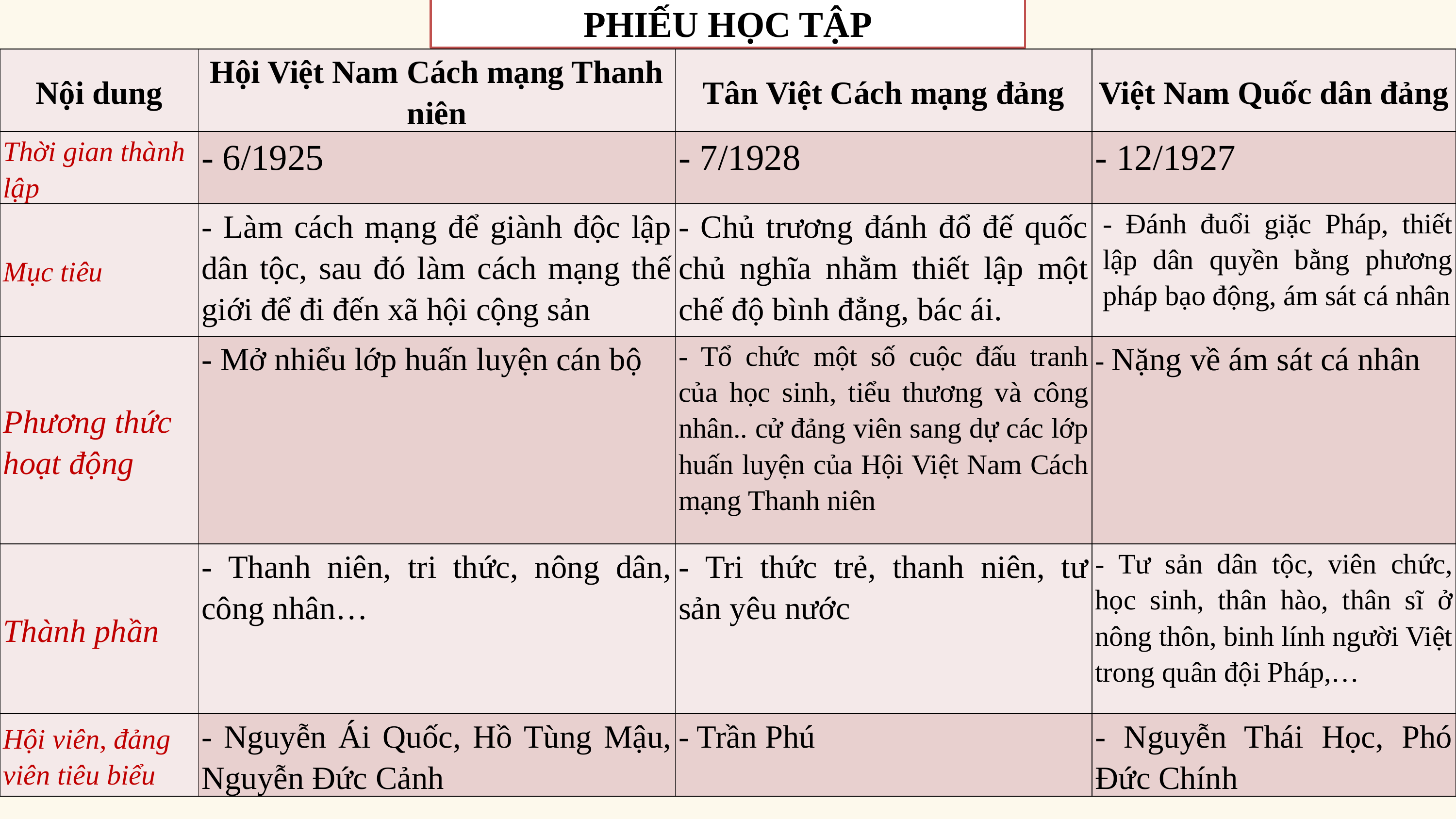

PHIẾU HỌC TẬP
| Nội dung | Hội Việt Nam Cách mạng Thanh niên | Tân Việt Cách mạng đảng | Việt Nam Quốc dân đảng |
| --- | --- | --- | --- |
| Thời gian thành lập | - 6/1925 | - 7/1928 | - 12/1927 |
| Mục tiêu | - Làm cách mạng để giành độc lập dân tộc, sau đó làm cách mạng thế giới để đi đến xã hội cộng sản | - Chủ trương đánh đổ đế quốc chủ nghĩa nhằm thiết lập một chế độ bình đẳng, bác ái. | - Đánh đuổi giặc Pháp, thiết lập dân quyền bằng phương pháp bạo động, ám sát cá nhân |
| Phương thức hoạt động | - Mở nhiểu lớp huấn luyện cán bộ | - Tổ chức một số cuộc đấu tranh của học sinh, tiểu thương và công nhân.. cử đảng viên sang dự các lớp huấn luyện của Hội Việt Nam Cách mạng Thanh niên | - Nặng về ám sát cá nhân |
| Thành phần | - Thanh niên, tri thức, nông dân, công nhân… | - Tri thức trẻ, thanh niên, tư sản yêu nước | - Tư sản dân tộc, viên chức, học sinh, thân hào, thân sĩ ở nông thôn, binh lính người Việt trong quân đội Pháp,… |
| Hội viên, đảng viên tiêu biểu | - Nguyễn Ái Quốc, Hồ Tùng Mậu, Nguyễn Đức Cảnh | - Trần Phú | - Nguyễn Thái Học, Phó Đức Chính |